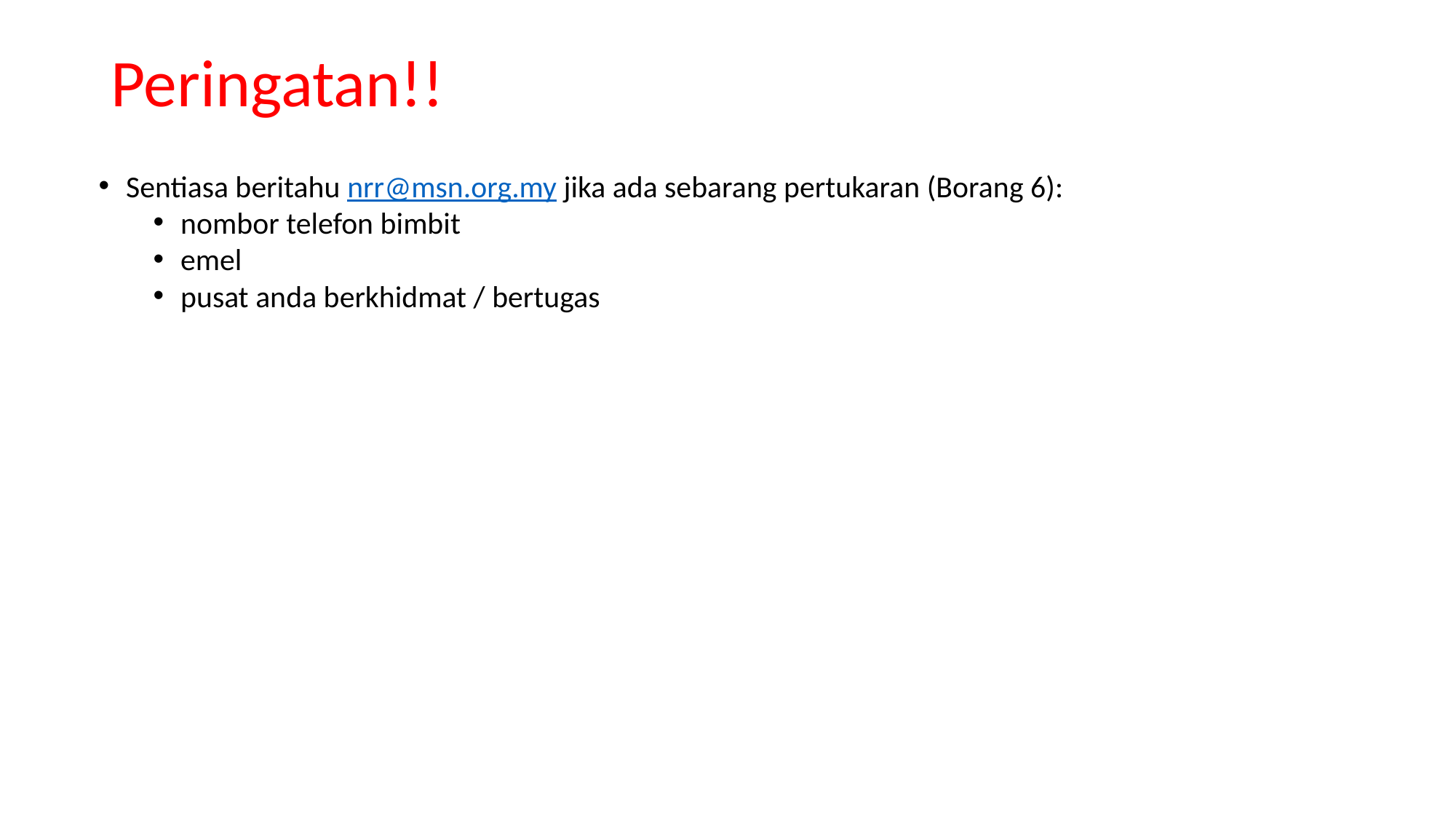

# Peringatan!!
Sentiasa beritahu nrr@msn.org.my jika ada sebarang pertukaran (Borang 6):
nombor telefon bimbit
emel
pusat anda berkhidmat / bertugas